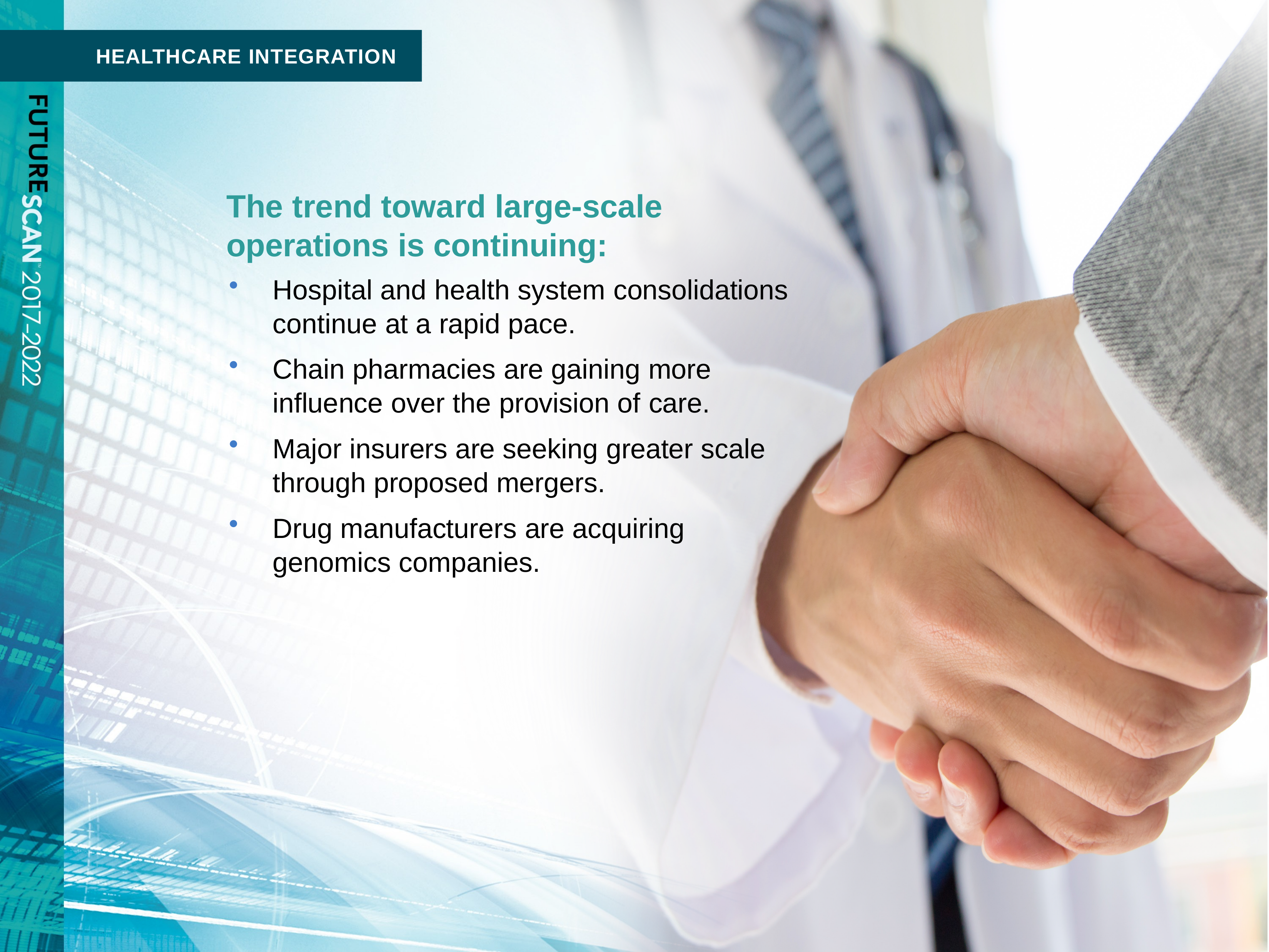

HEALTHCARE INTEGRATION
The trend toward large-scale  operations is continuing:
Hospital and health system consolidations continue at a rapid pace.
Chain pharmacies are gaining more  influence over the provision of care.
Major insurers are seeking greater scale through proposed mergers.
Drug manufacturers are acquiring  genomics companies.